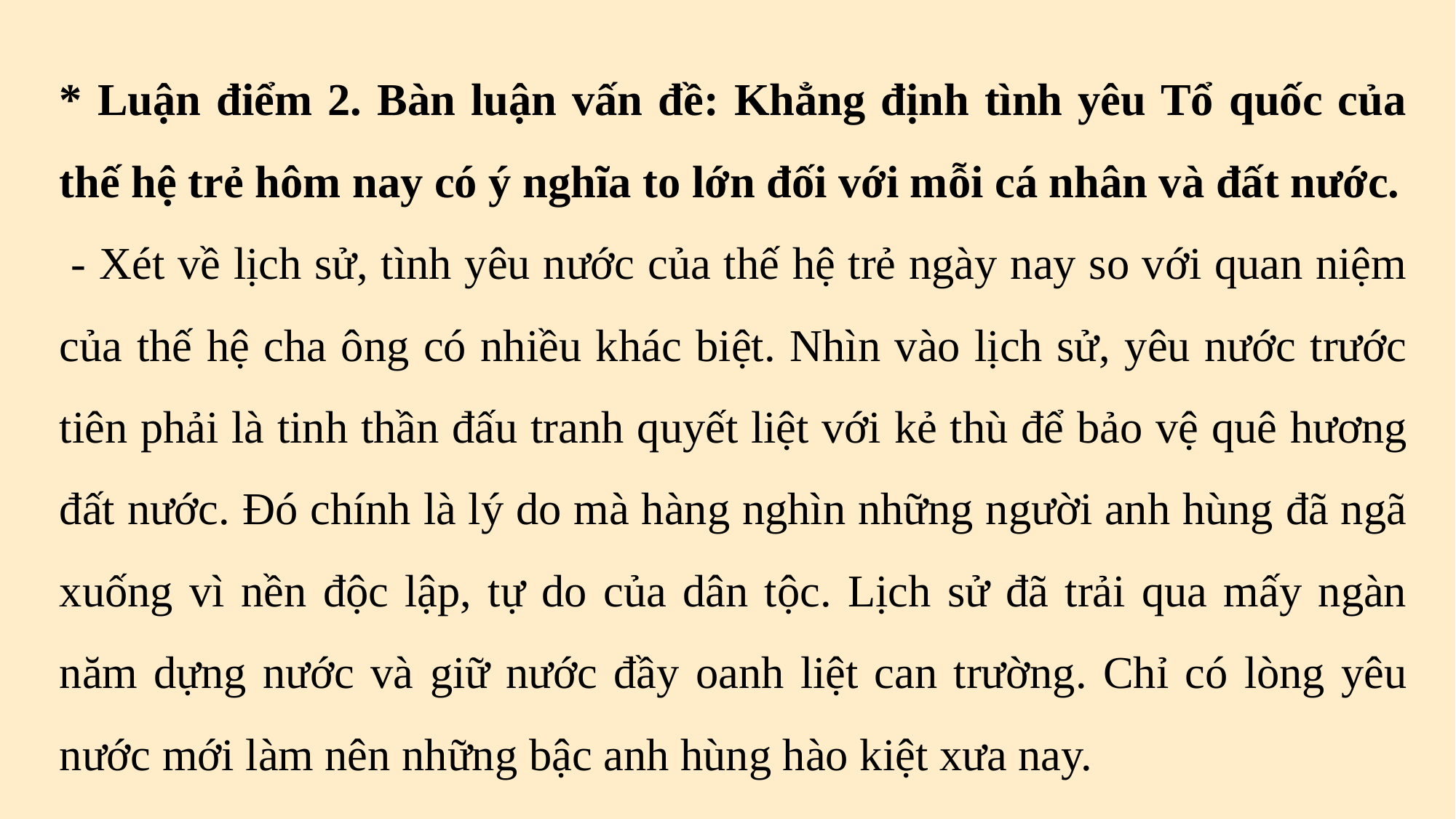

* Luận điểm 2. Bàn luận vấn đề: Khẳng định tình yêu Tổ quốc của thế hệ trẻ hôm nay có ý nghĩa to lớn đối với mỗi cá nhân và đất nước.
 - Xét về lịch sử, tình yêu nước của thế hệ trẻ ngày nay so với quan niệm của thế hệ cha ông có nhiều khác biệt. Nhìn vào lịch sử, yêu nước trước tiên phải là tinh thần đấu tranh quyết liệt với kẻ thù để bảo vệ quê hương đất nước. Đó chính là lý do mà hàng nghìn những người anh hùng đã ngã xuống vì nền độc lập, tự do của dân tộc. Lịch sử đã trải qua mấy ngàn năm dựng nước và giữ nước đầy oanh liệt can trường. Chỉ có lòng yêu nước mới làm nên những bậc anh hùng hào kiệt xưa nay.